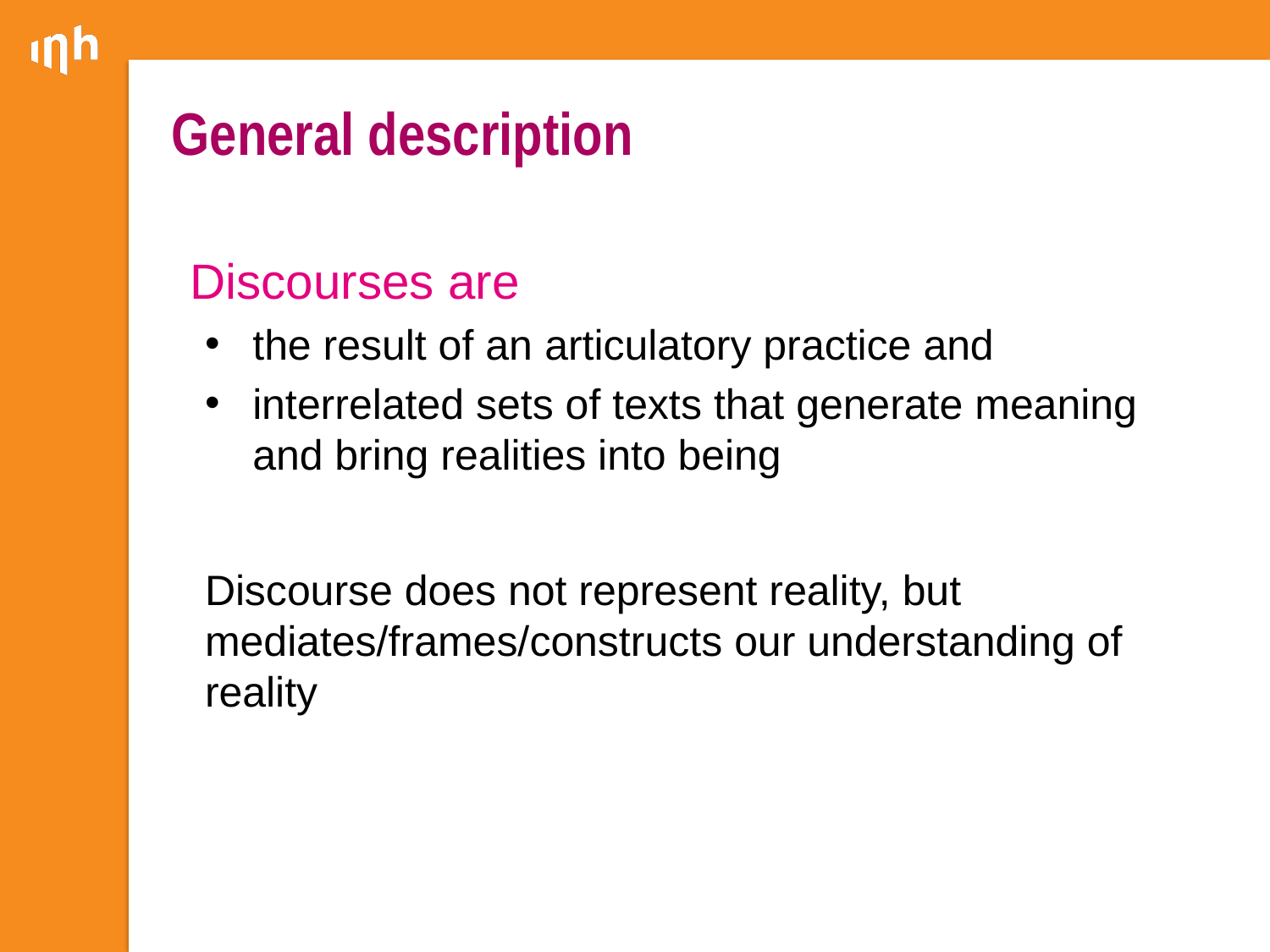

# General description

	Discourses are
the result of an articulatory practice and
interrelated sets of texts that generate meaning and bring realities into being

Discourse does not represent reality, but mediates/frames/constructs our understanding of reality